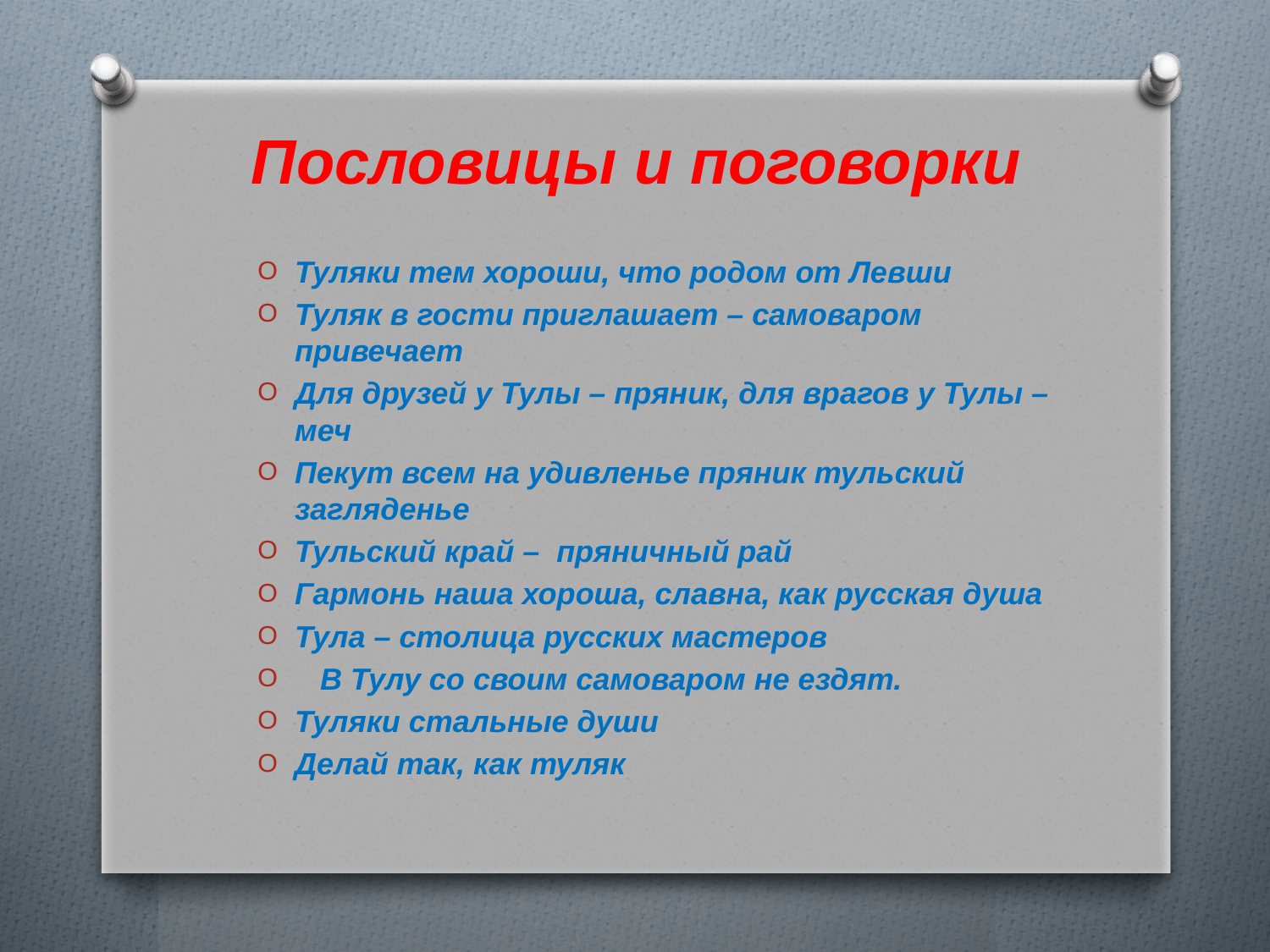

# Пословицы и поговорки
Туляки тем хороши, что родом от Левши
Туляк в гости приглашает – самоваром привечает
Для друзей у Тулы – пряник, для врагов у Тулы – меч
Пекут всем на удивленье пряник тульский загляденье
Тульский край –  пряничный рай
Гармонь наша хороша, славна, как русская душа
Тула – столица русских мастеров
   В Тулу со своим самоваром не ездят.
Туляки стальные души
Делай так, как туляк